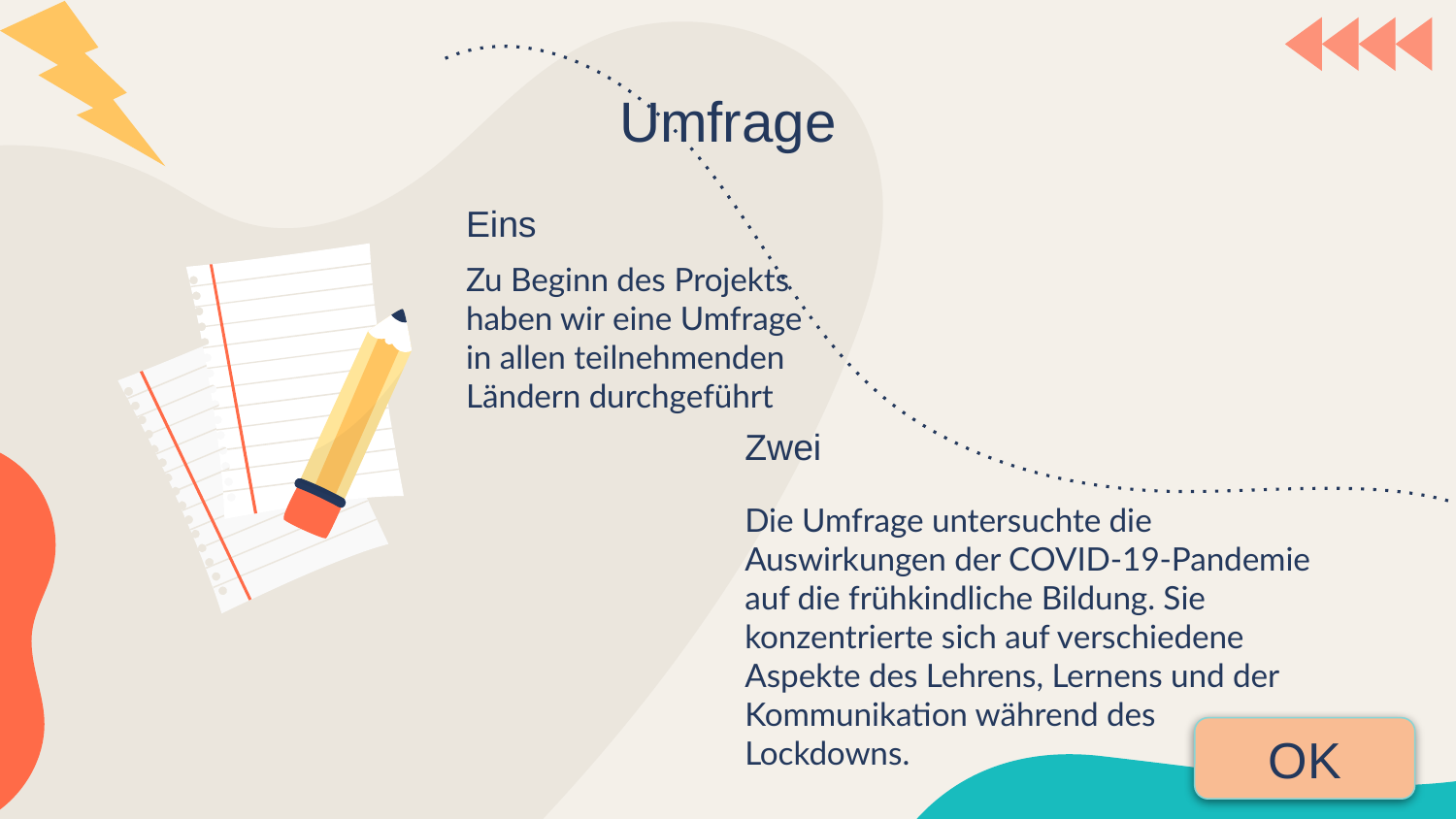

Umfrage
# Eins

Zu Beginn des Projekts haben wir eine Umfrage in allen teilnehmenden Ländern durchgeführt
Zwei
Die Umfrage untersuchte die Auswirkungen der COVID-19-Pandemie auf die frühkindliche Bildung. Sie konzentrierte sich auf verschiedene Aspekte des Lehrens, Lernens und der Kommunikation während des Lockdowns.

OK